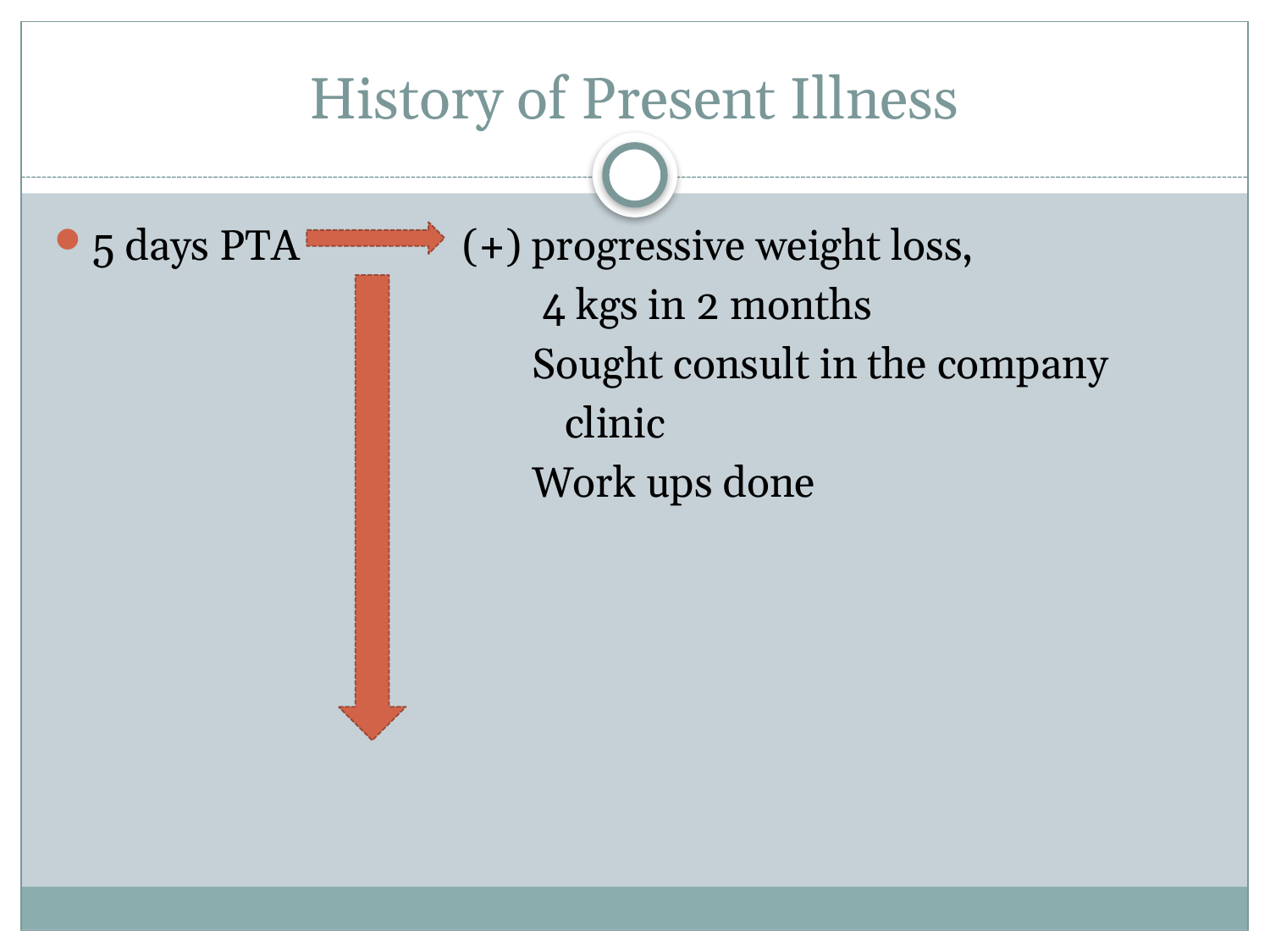

# History of Present Illness
5 days PTA                (+) progressive weight loss,
                                                4 kgs in 2 months
                                               Sought consult in the company
				         clinic
                                               Work ups done